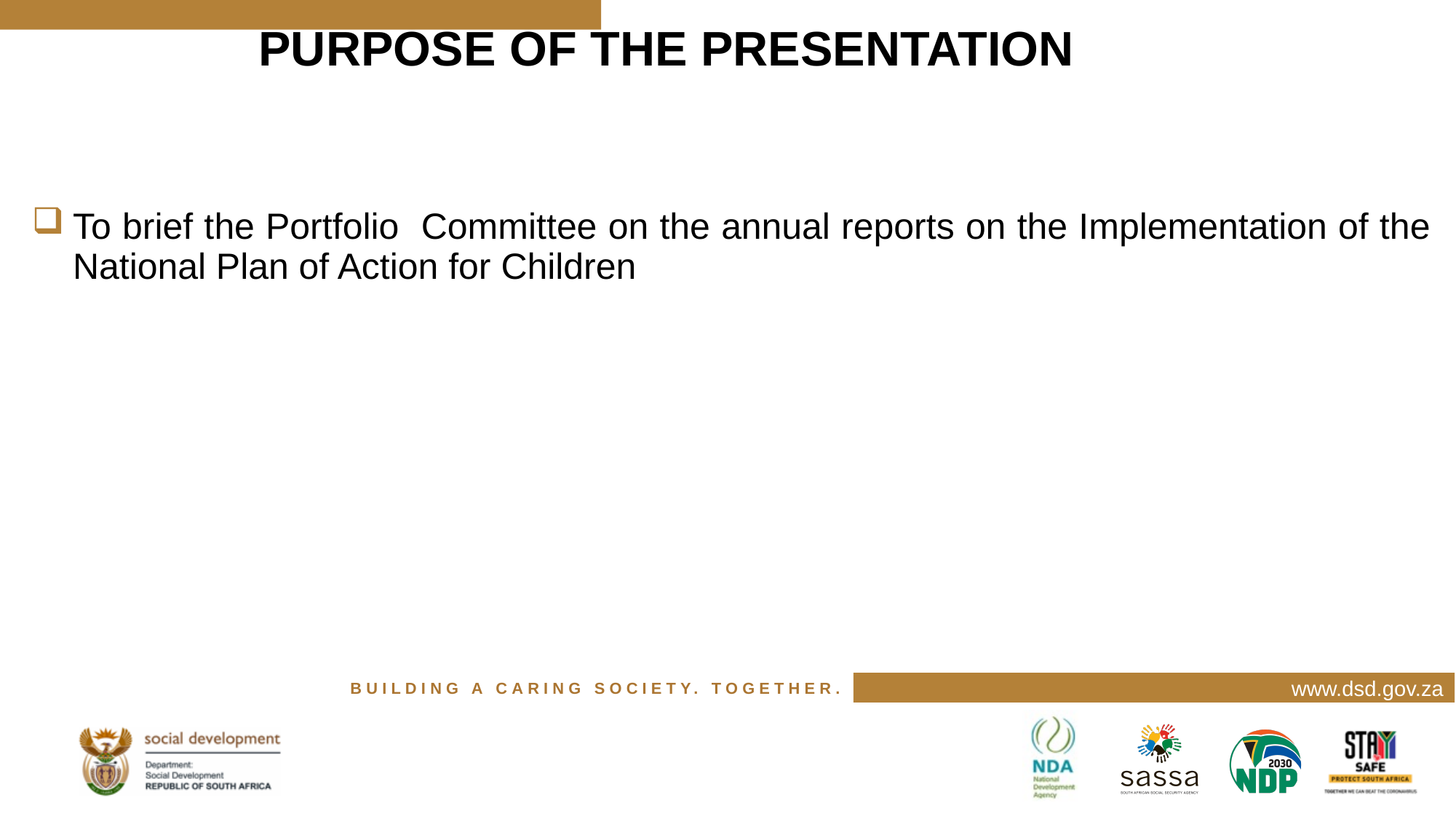

# PURPOSE OF THE PRESENTATION

To brief the Portfolio  Committee on the annual reports on the Implementation of the National Plan of Action for Children
www.dsd.gov.za
BUILDING A CARING SOCIETY. TOGETHER.